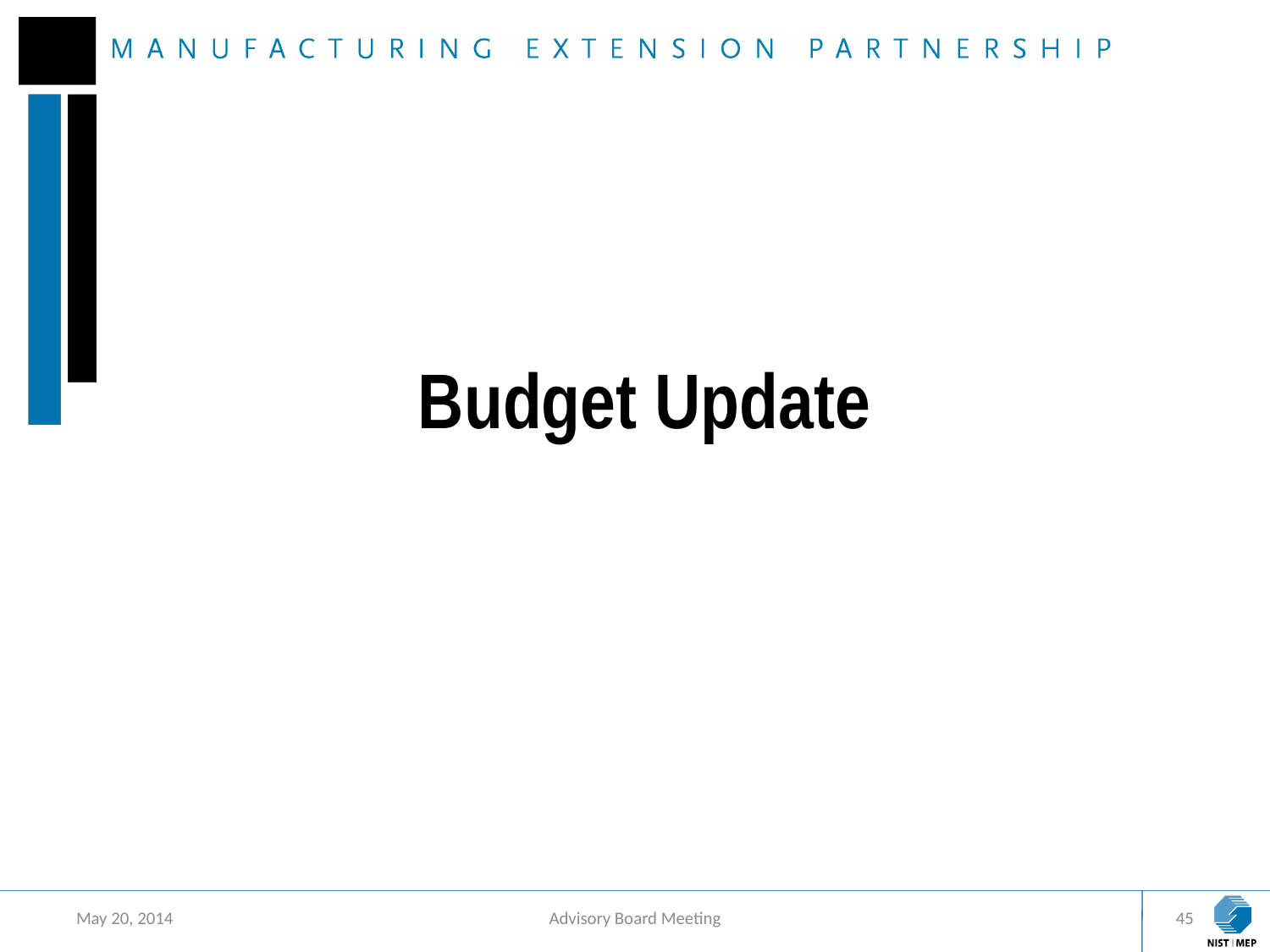

# Budget Update
May 20, 2014
Advisory Board Meeting
45